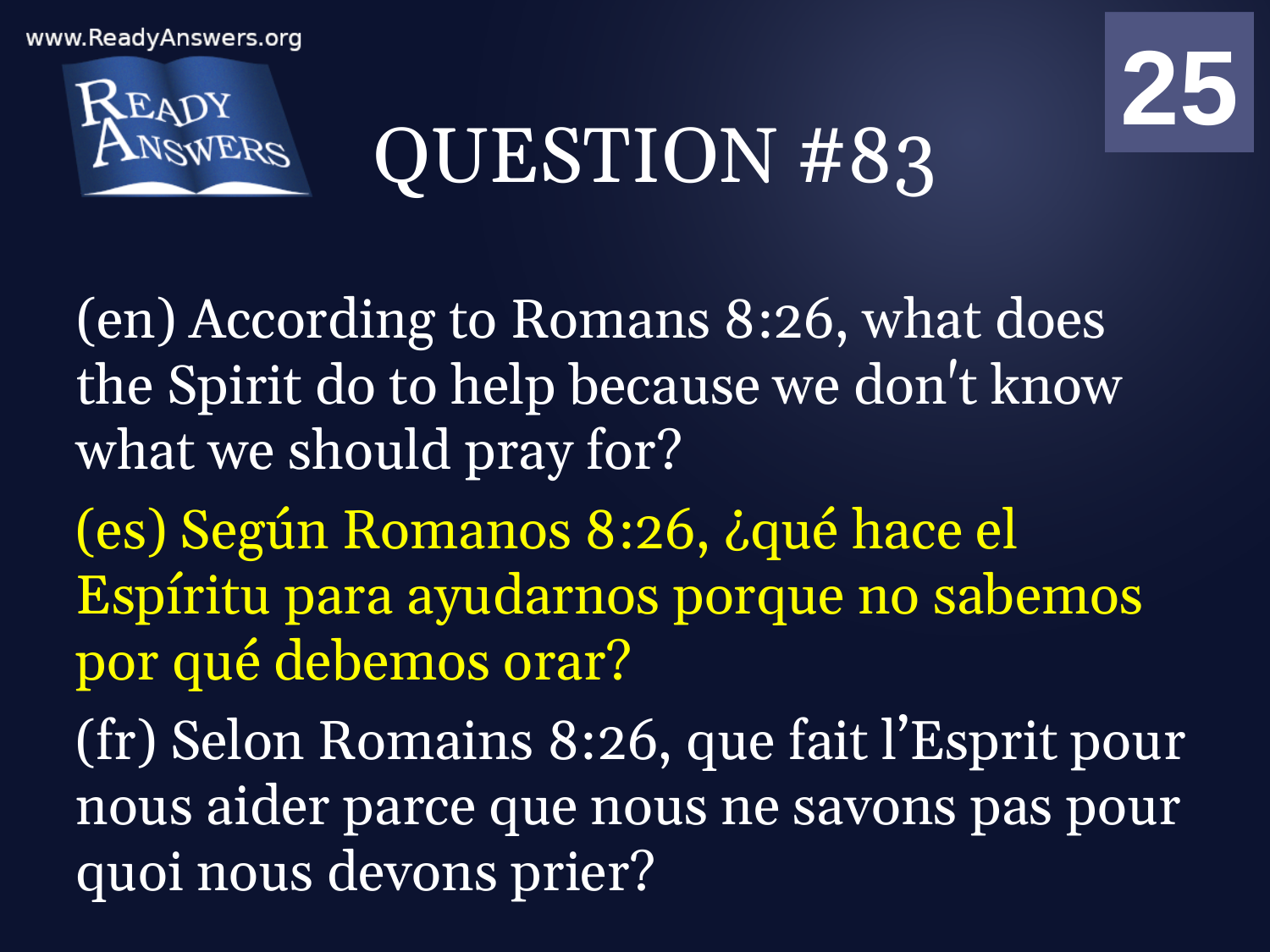

01
02
03
04
05
06
07
08
09
10
11
12
13
14
15
16
17
18
19
20
21
22
23
24
25
00
# QUESTION #83
(en) According to Romans 8:26, what does the Spirit do to help because we don't know what we should pray for?
(es) Según Romanos 8:26, ¿qué hace el Espíritu para ayudarnos porque no sabemos por qué debemos orar?
(fr) Selon Romains 8:26, que fait l’Esprit pour nous aider parce que nous ne savons pas pour quoi nous devons prier?